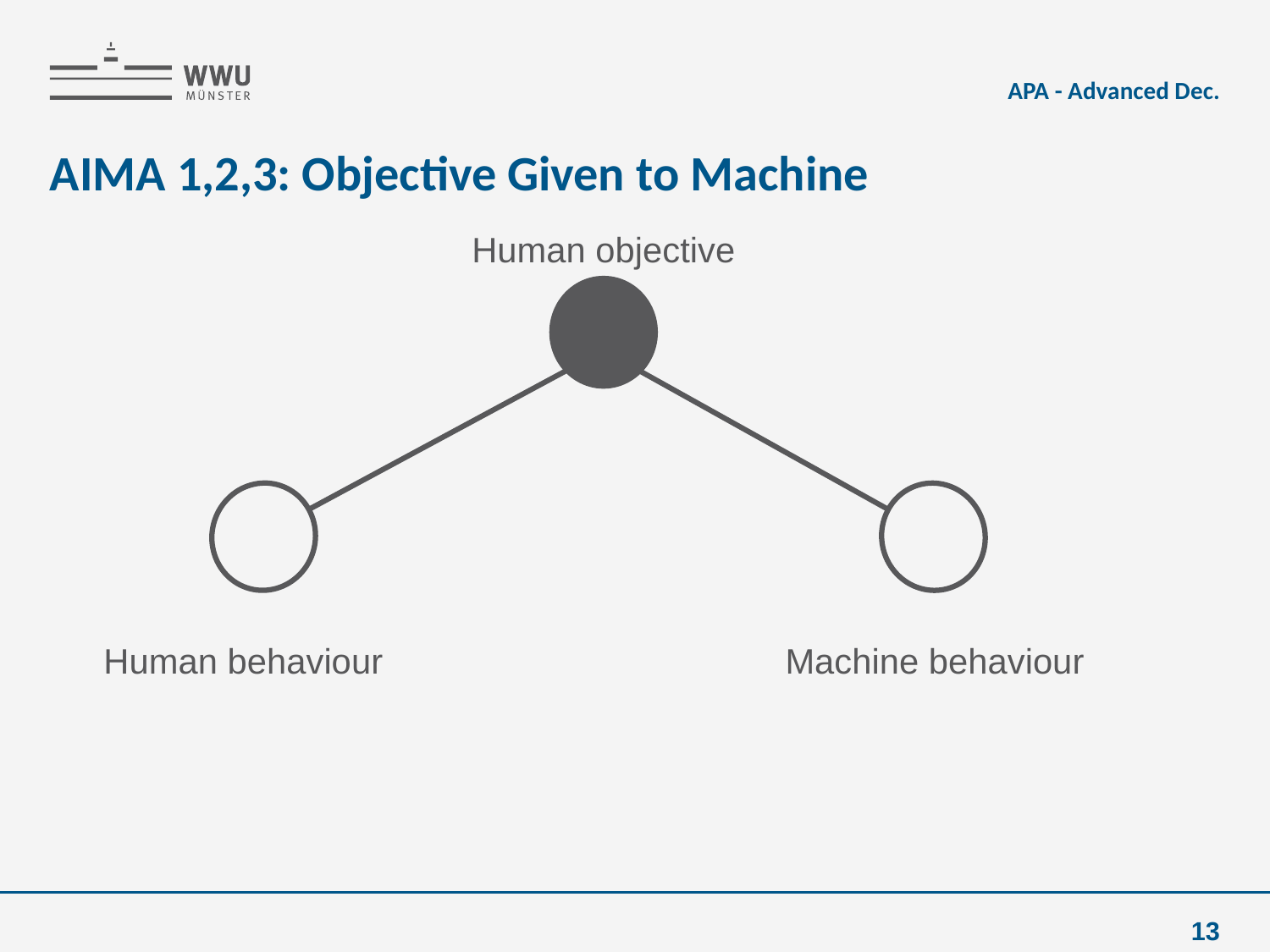

APA - Advanced Dec.
# AIMA 1,2,3: Objective Given to Machine
Human objective

Human behaviour
Machine behaviour
13